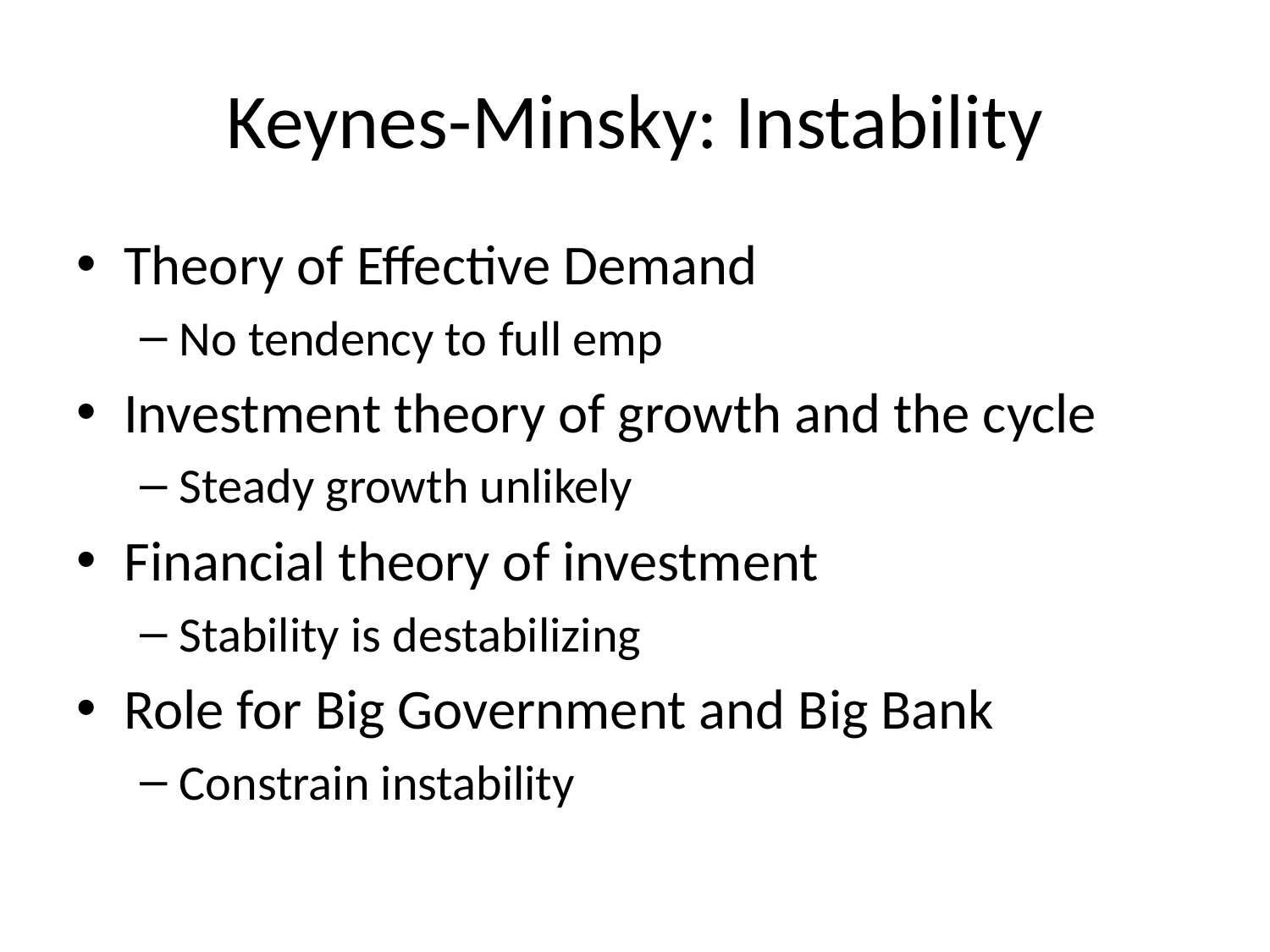

# Keynes-Minsky: Instability
Theory of Effective Demand
No tendency to full emp
Investment theory of growth and the cycle
Steady growth unlikely
Financial theory of investment
Stability is destabilizing
Role for Big Government and Big Bank
Constrain instability